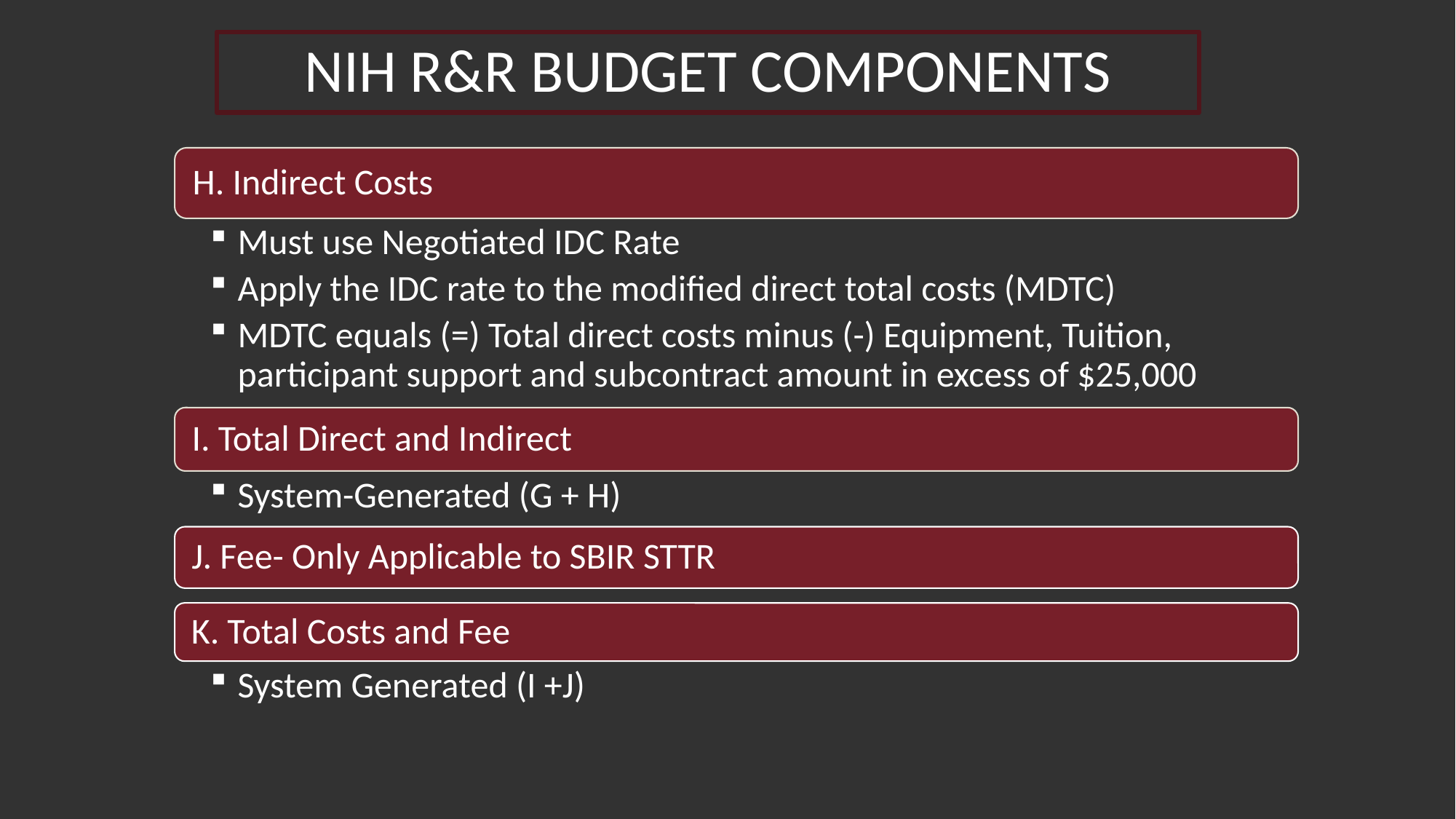

# NIH R&R Budget Components
H. Indirect Costs
Must use Negotiated IDC Rate
Apply the IDC rate to the modified direct total costs (MDTC)
MDTC equals (=) Total direct costs minus (-) Equipment, Tuition, participant support and subcontract amount in excess of $25,000
I. Total Direct and Indirect
System-Generated (G + H)
J. Fee- Only Applicable to SBIR STTR
K. Total Costs and Fee
System Generated (I +J)